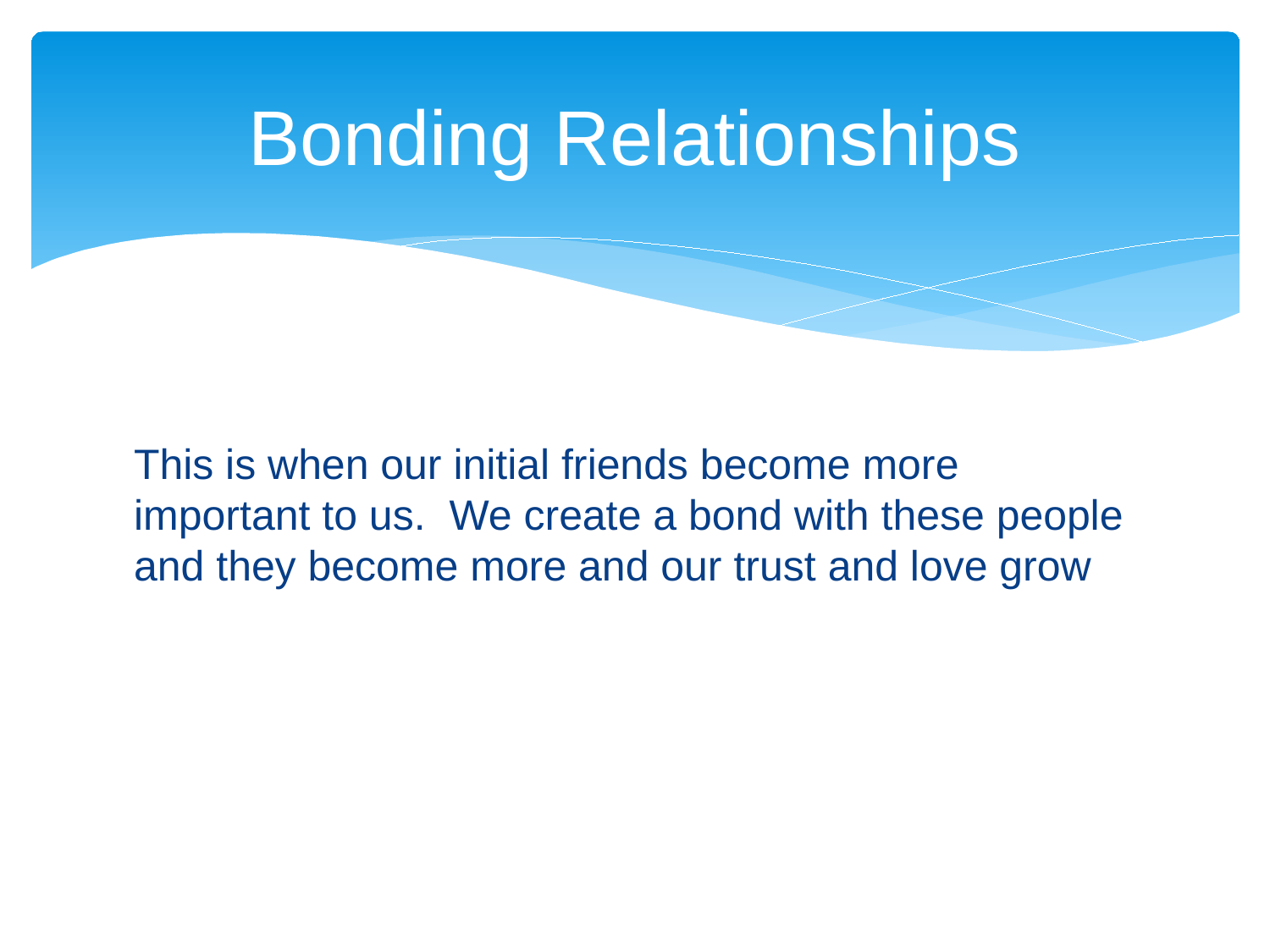

# Bonding Relationships

This is when our initial friends become more important to us.  We create a bond with these people and they become more and our trust and love grow